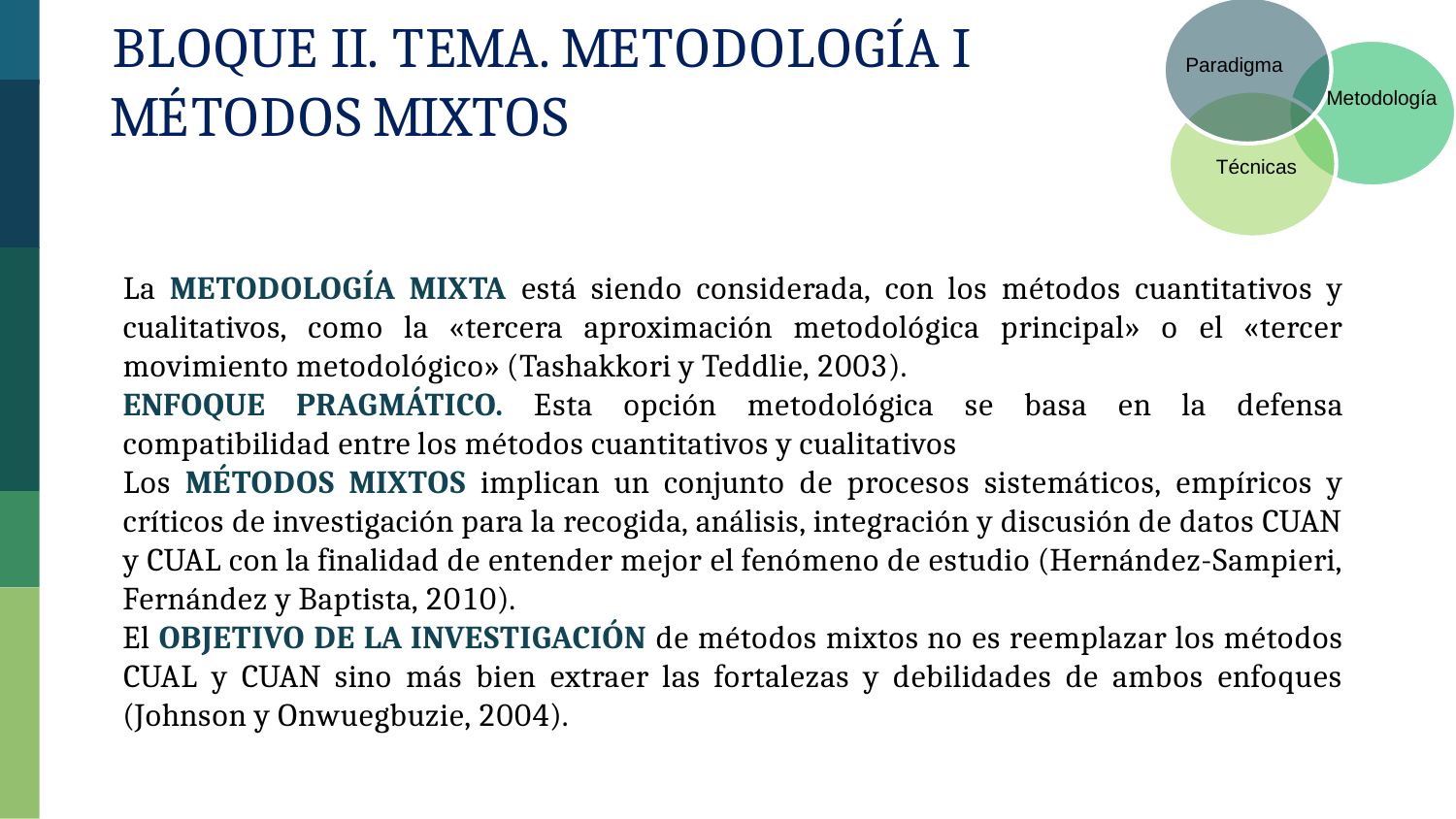

Bloque II. Tema. Metodología i Métodos mixtos

Paradigma
Metodología

Técnicas
La metodología mixta está siendo considerada, con los métodos cuantitativos y cualitativos, como la «tercera aproximación metodológica principal» o el «tercer movimiento metodológico» (Tashakkori y Teddlie, 2003).
Enfoque pragmático. Esta opción metodológica se basa en la defensa compatibilidad entre los métodos cuantitativos y cualitativos
Los métodos mixtos implican un conjunto de procesos sistemáticos, empíricos y críticos de investigación para la recogida, análisis, integración y discusión de datos CUAN y CUAL con la finalidad de entender mejor el fenómeno de estudio (Hernández-Sampieri, Fernández y Baptista, 2010).
El objetivo de la investigación de métodos mixtos no es reemplazar los métodos CUAL y CUAN sino más bien extraer las fortalezas y debilidades de ambos enfoques (Johnson y Onwuegbuzie, 2004).